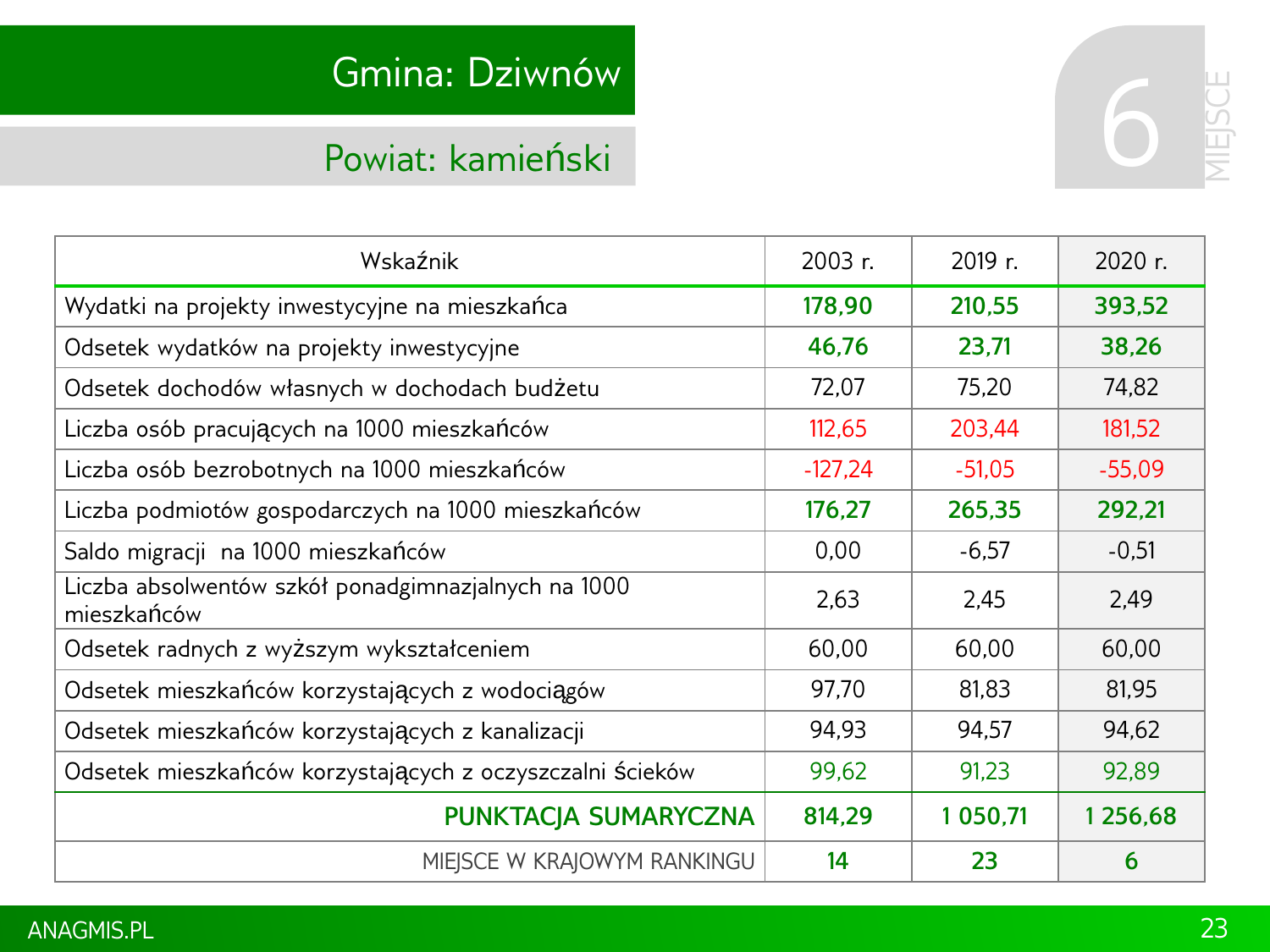

Gmina: Dziwnów

Powiat: kamieński

6
MIEJSCE
| Wskaźnik | 2003 r. | 2019 r. | 2020 r. |
| --- | --- | --- | --- |
| Wydatki na projekty inwestycyjne na mieszkańca | 178,90 | 210,55 | 393,52 |
| Odsetek wydatków na projekty inwestycyjne | 46,76 | 23,71 | 38,26 |
| Odsetek dochodów własnych w dochodach budżetu | 72,07 | 75,20 | 74,82 |
| Liczba osób pracujących na 1000 mieszkańców | 112,65 | 203,44 | 181,52 |
| Liczba osób bezrobotnych na 1000 mieszkańców | -127,24 | -51,05 | -55,09 |
| Liczba podmiotów gospodarczych na 1000 mieszkańców | 176,27 | 265,35 | 292,21 |
| Saldo migracji na 1000 mieszkańców | 0,00 | -6,57 | -0,51 |
| Liczba absolwentów szkół ponadgimnazjalnych na 1000 mieszkańców | 2,63 | 2,45 | 2,49 |
| Odsetek radnych z wyższym wykształceniem | 60,00 | 60,00 | 60,00 |
| Odsetek mieszkańców korzystających z wodociągów | 97,70 | 81,83 | 81,95 |
| Odsetek mieszkańców korzystających z kanalizacji | 94,93 | 94,57 | 94,62 |
| Odsetek mieszkańców korzystających z oczyszczalni ścieków | 99,62 | 91,23 | 92,89 |
| PUNKTACJA SUMARYCZNA | 814,29 | 1 050,71 | 1 256,68 |
| MIEJSCE W KRAJOWYM RANKINGU | 14 | 23 | 6 |
23

ANAGMIS.PL